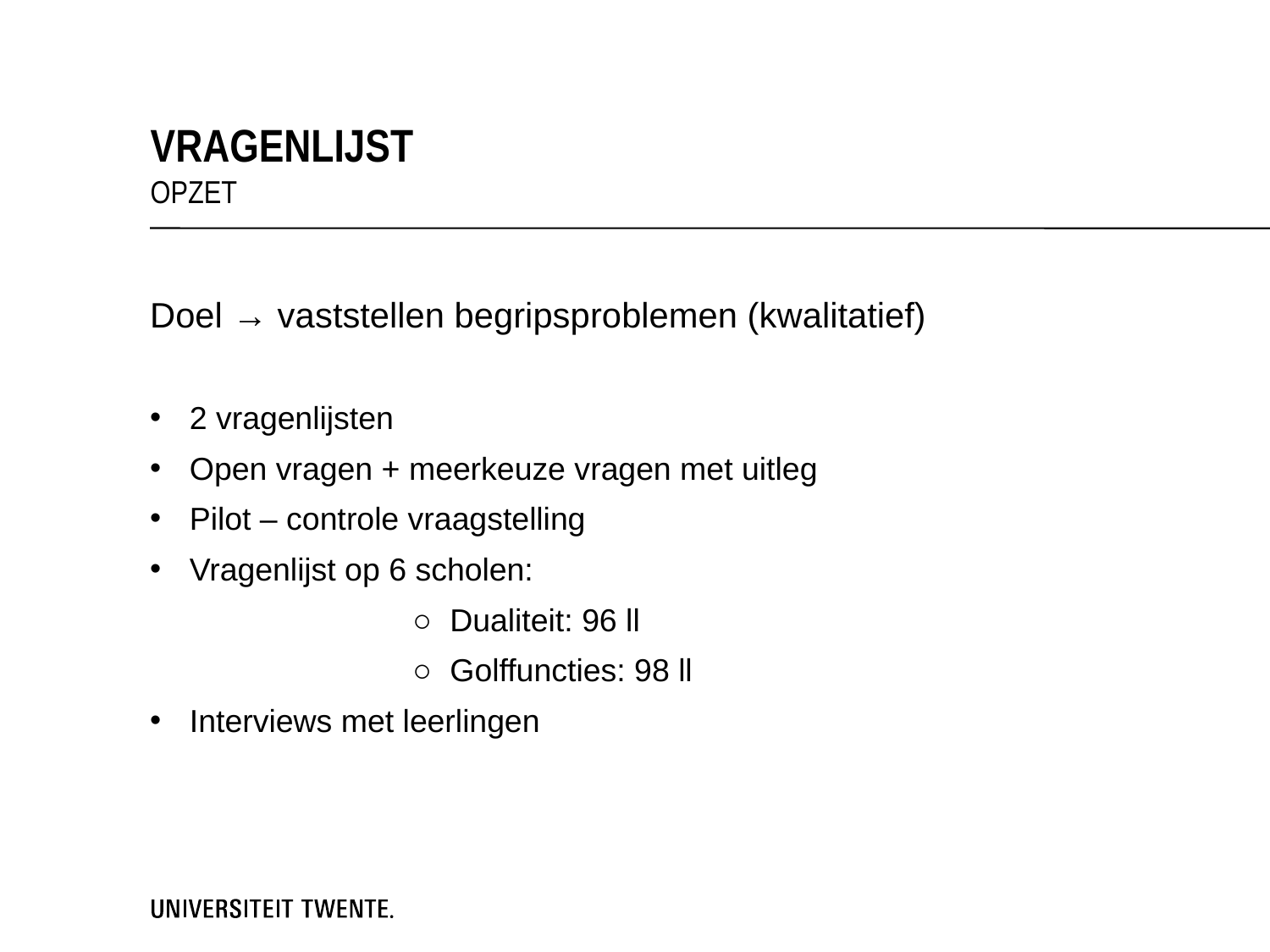

Vragenlijst
opzet
Doel → vaststellen begripsproblemen (kwalitatief)

2 vragenlijsten
Open vragen + meerkeuze vragen met uitleg
Pilot – controle vraagstelling
Vragenlijst op 6 scholen:
		 ○  Dualiteit: 96 ll
		 ○  Golffuncties: 98 ll
Interviews met leerlingen